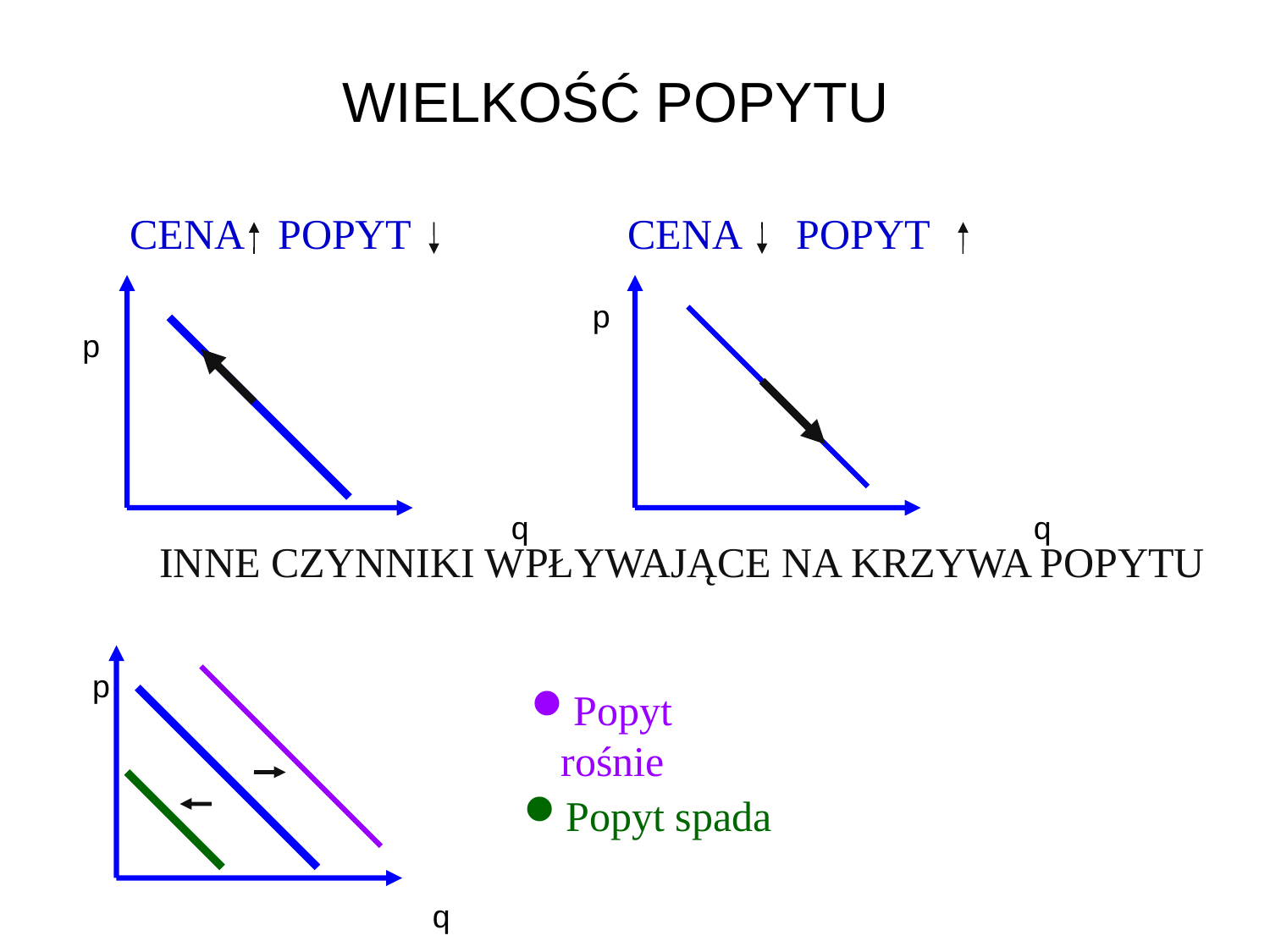

WIELKOŚĆ POPYTU
 CENA
POPYT
CENA
POPYT

p

p

                              						 q                                                         q

INNE CZYNNIKI WPŁYWAJĄCE NA KRZYWA POPYTU

p

Popyt rośnie

Popyt spada

q